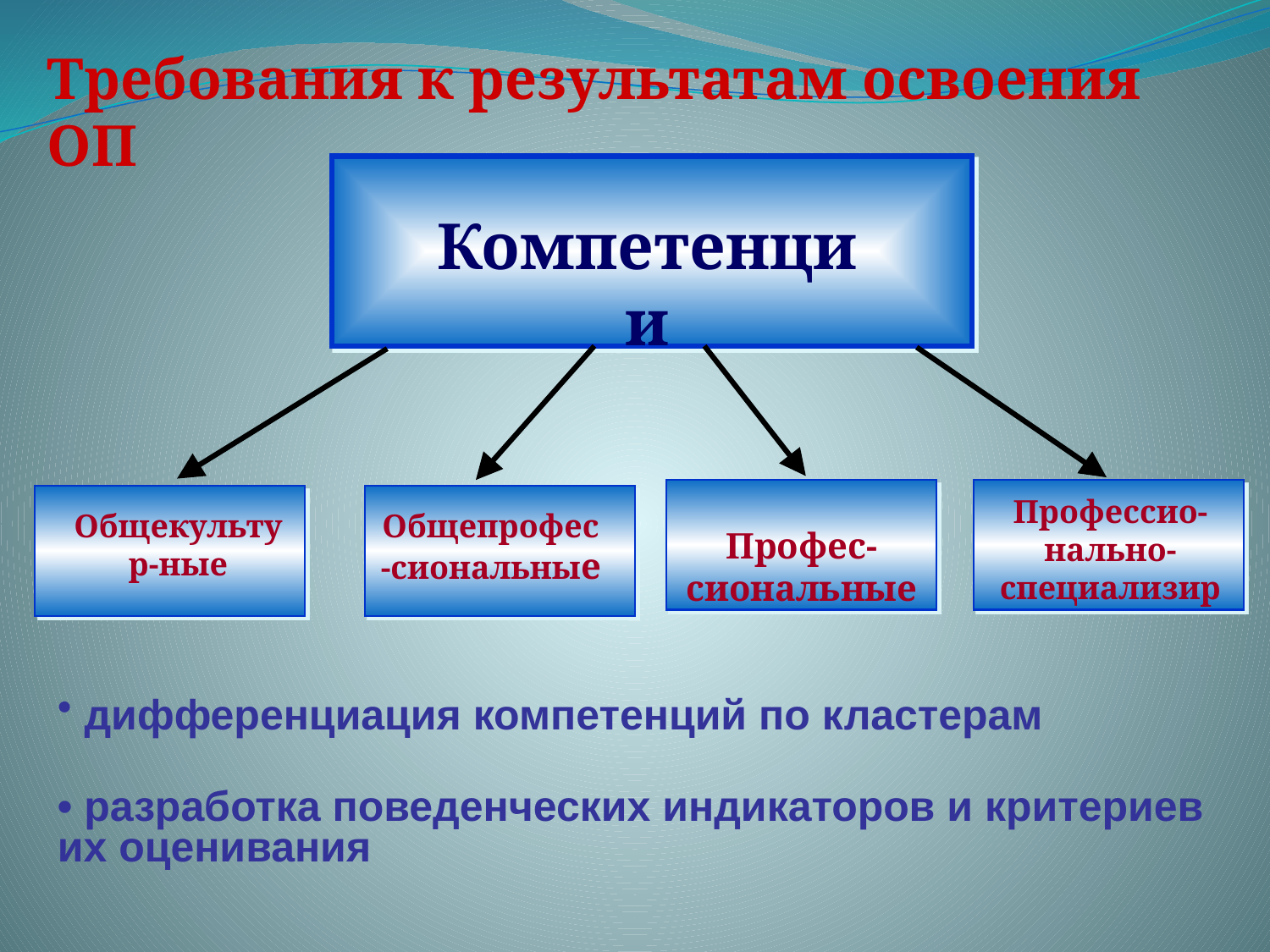

Требования к результатам освоения ОП

Компетенции

Профессио-нально-специализир
Общекультур-ные
Общепрофес-сиональные
Профес-сиональные

 дифференциация компетенций по кластерам
• разработка поведенческих индикаторов и критериев их оценивания